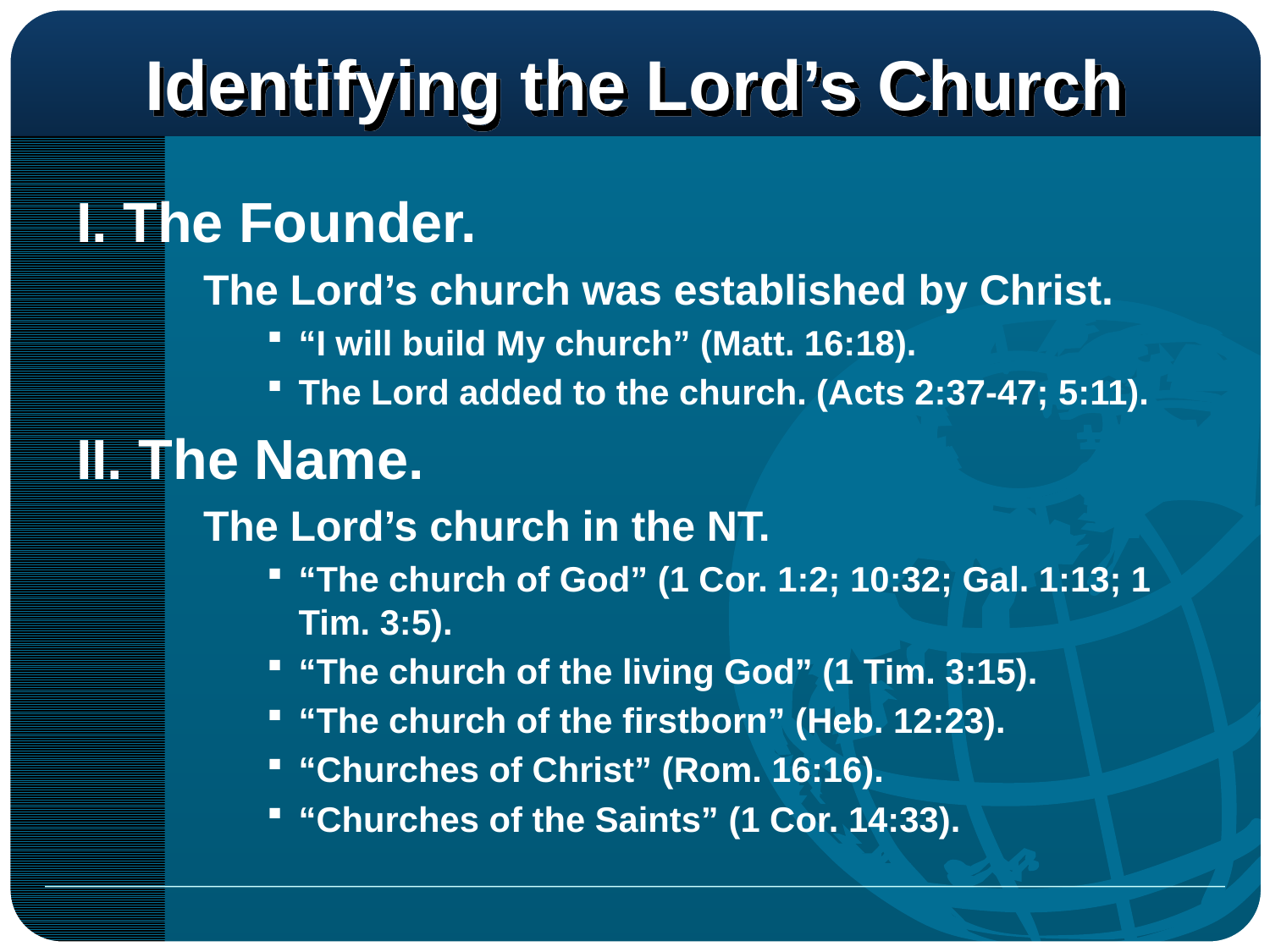

# Identifying the Lord’s Church
I. The Founder.
The Lord’s church was established by Christ.
“I will build My church” (Matt. 16:18).
The Lord added to the church. (Acts 2:37-47; 5:11).
II. The Name.
The Lord’s church in the NT.
“The church of God” (1 Cor. 1:2; 10:32; Gal. 1:13; 1 Tim. 3:5).
“The church of the living God” (1 Tim. 3:15).
“The church of the firstborn” (Heb. 12:23).
“Churches of Christ” (Rom. 16:16).
“Churches of the Saints” (1 Cor. 14:33).